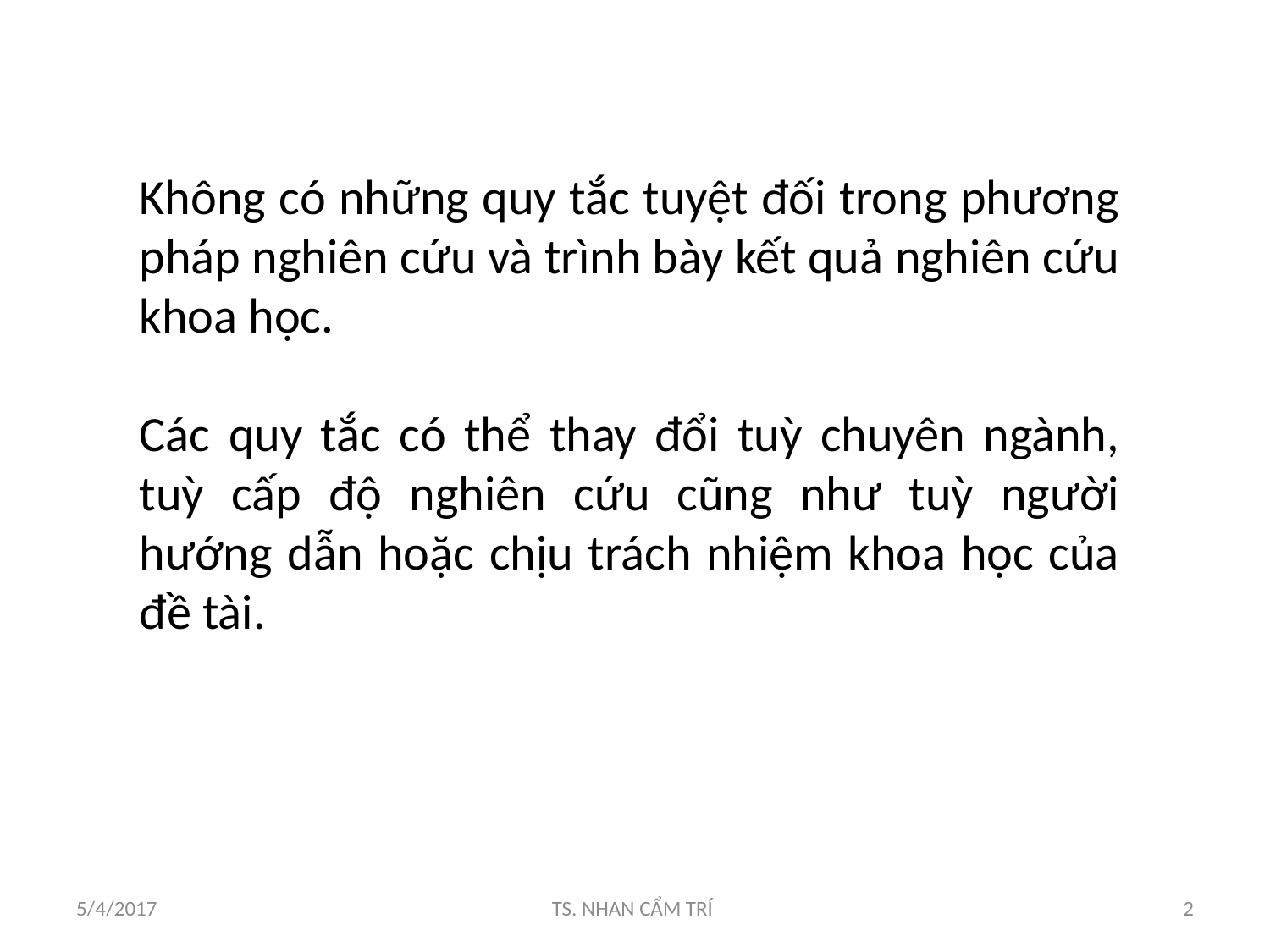

Không có những quy tắc tuyệt đối trong phương pháp nghiên cứu và trình bày kết quả nghiên cứu khoa học.

Các quy tắc có thể thay đổi tuỳ chuyên ngành, tuỳ cấp độ nghiên cứu cũng như tuỳ người hướng dẫn hoặc chịu trách nhiệm khoa học của đề tài.
5/4/2017
TS. NHAN CẨM TRÍ
2